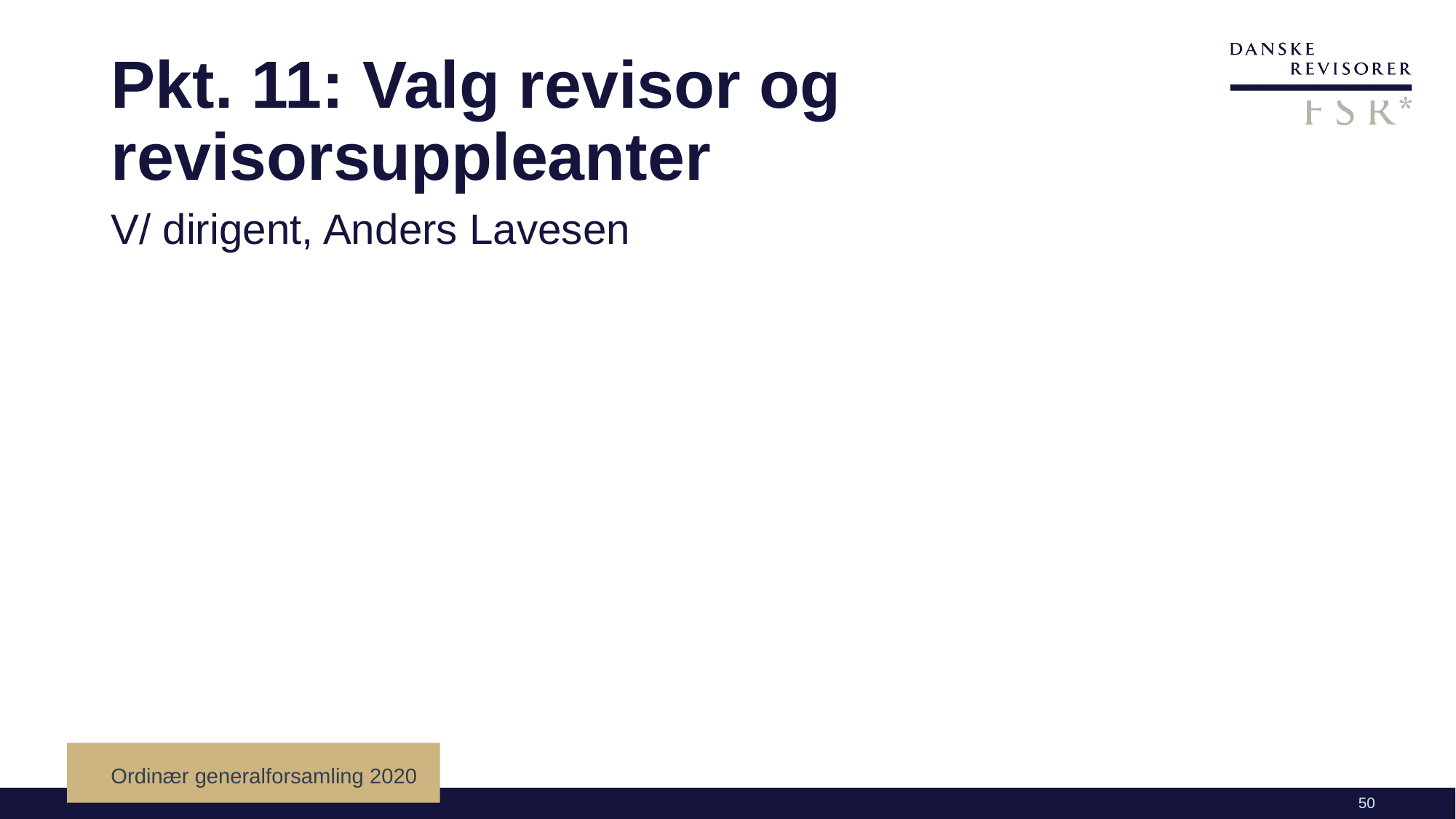

# Pkt. 11: Valg revisor og revisorsuppleanter
V/ dirigent, Anders Lavesen
Ordinær generalforsamling 2020